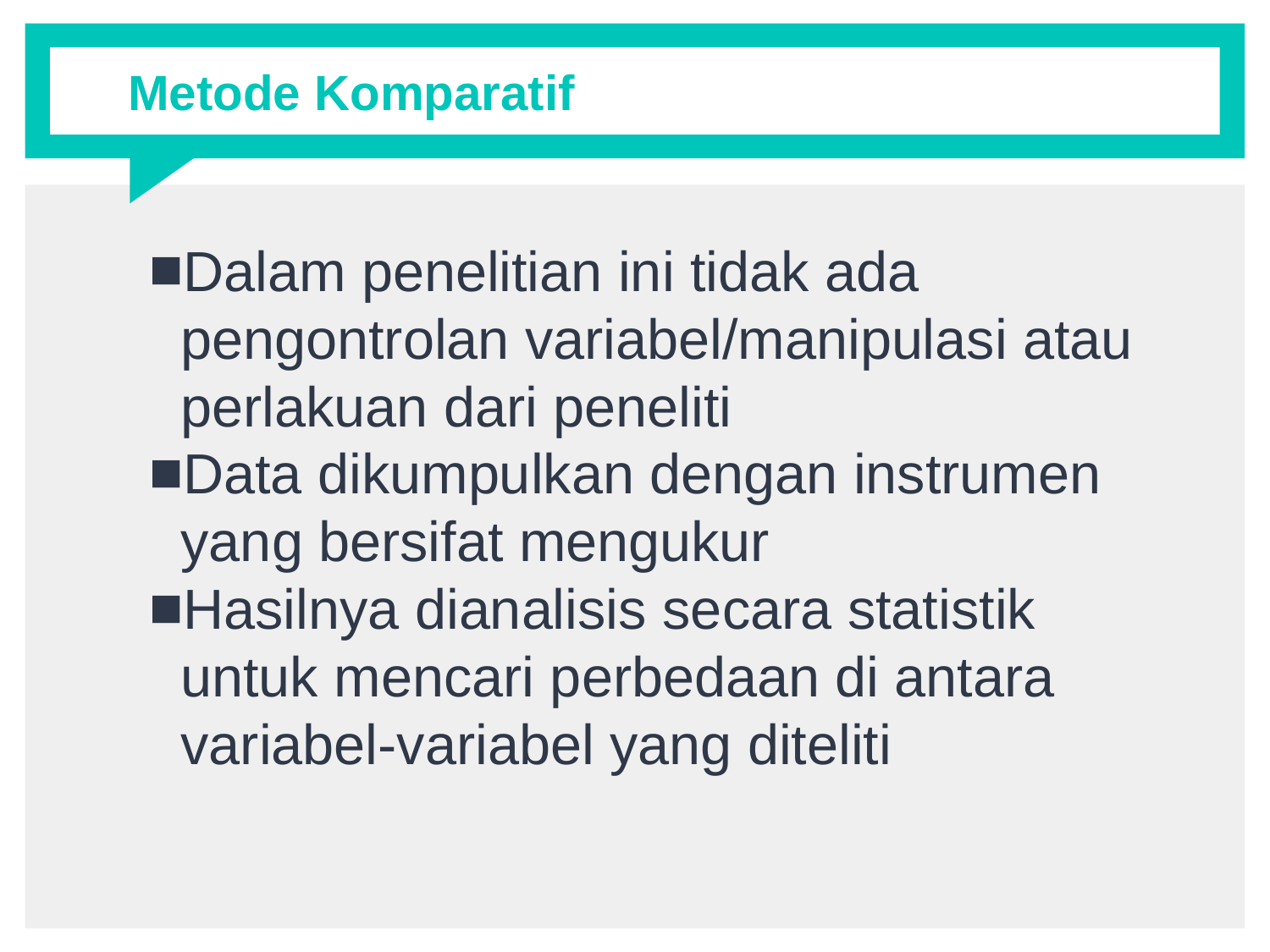

# Metode Komparatif
Dalam penelitian ini tidak ada pengontrolan variabel/manipulasi atau perlakuan dari peneliti
Data dikumpulkan dengan instrumen yang bersifat mengukur
Hasilnya dianalisis secara statistik untuk mencari perbedaan di antara variabel-variabel yang diteliti